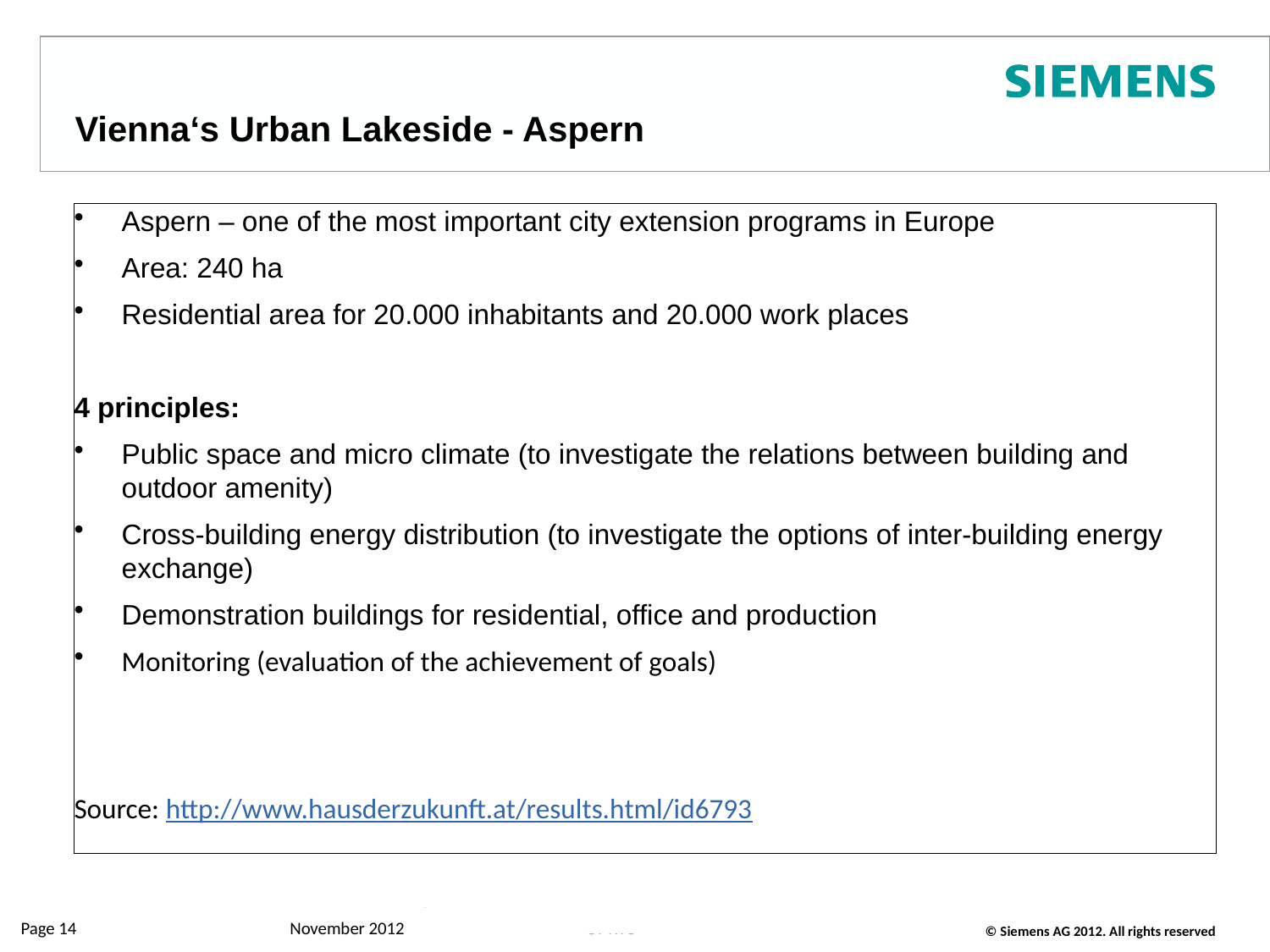

Vienna‘s Urban Lakeside - Aspern
Aspern – one of the most important city extension programs in Europe
Area: 240 ha
Residential area for 20.000 inhabitants and 20.000 work places

4 principles:
Public space and micro climate (to investigate the relations between building and outdoor amenity)
Cross-building energy distribution (to investigate the options of inter-building energy exchange)
Demonstration buildings for residential, office and production
Monitoring (evaluation of the achievement of goals)
Source: http://www.hausderzukunft.at/results.html/id6793